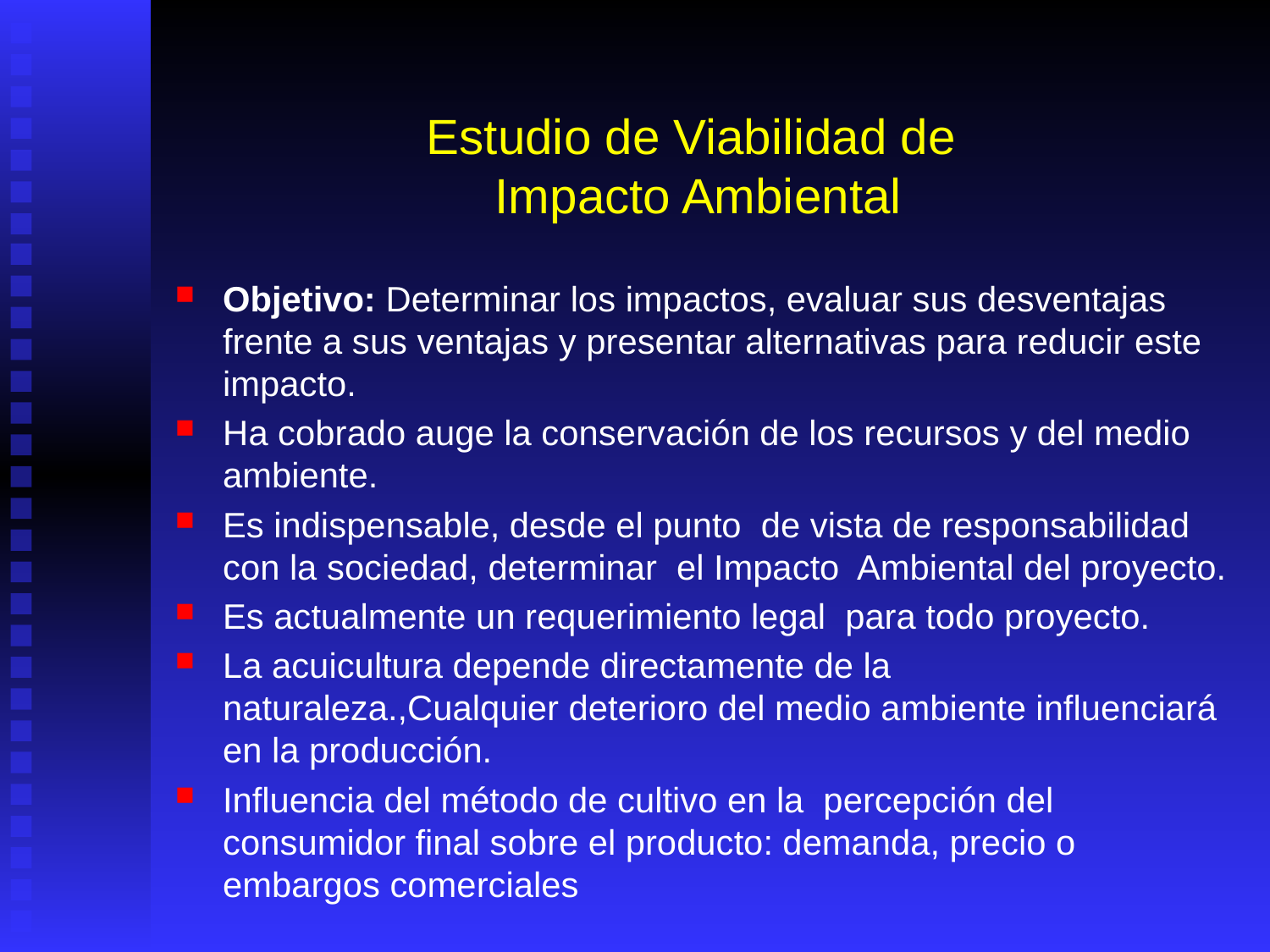

# Estudio de Viabilidad de Impacto Ambiental
Objetivo: Determinar los impactos, evaluar sus desventajas frente a sus ventajas y presentar alternativas para reducir este impacto.
Ha cobrado auge la conservación de los recursos y del medio ambiente.
Es indispensable, desde el punto  de vista de responsabilidad con la sociedad, determinar  el Impacto  Ambiental del proyecto.
Es actualmente un requerimiento legal  para todo proyecto.
La acuicultura depende directamente de la naturaleza.,Cualquier deterioro del medio ambiente influenciará en la producción.
Influencia del método de cultivo en la  percepción del consumidor final sobre el producto: demanda, precio o embargos comerciales